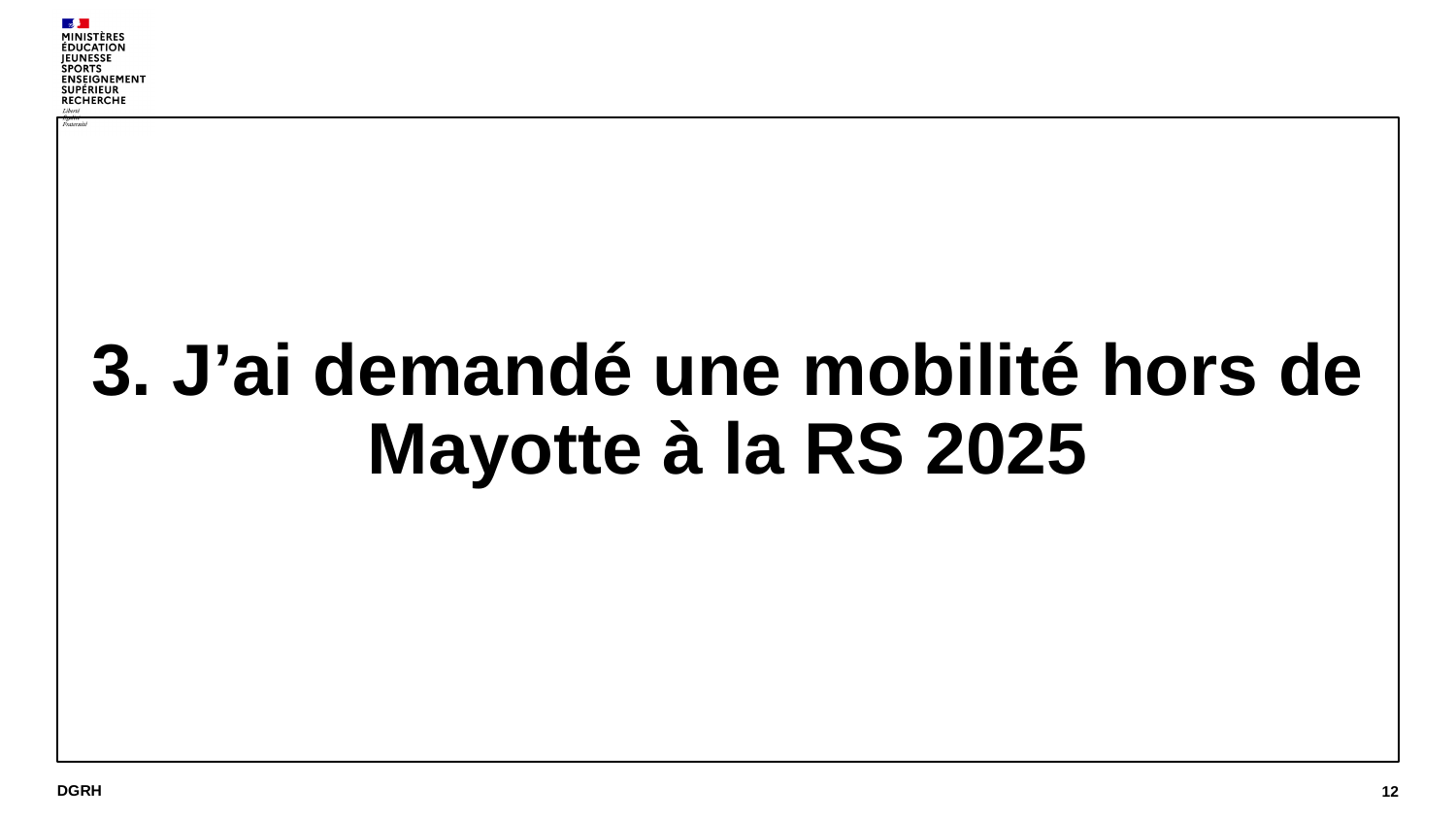

# 3. J’ai demandé une mobilité hors de Mayotte à la RS 2025
DGRH
12